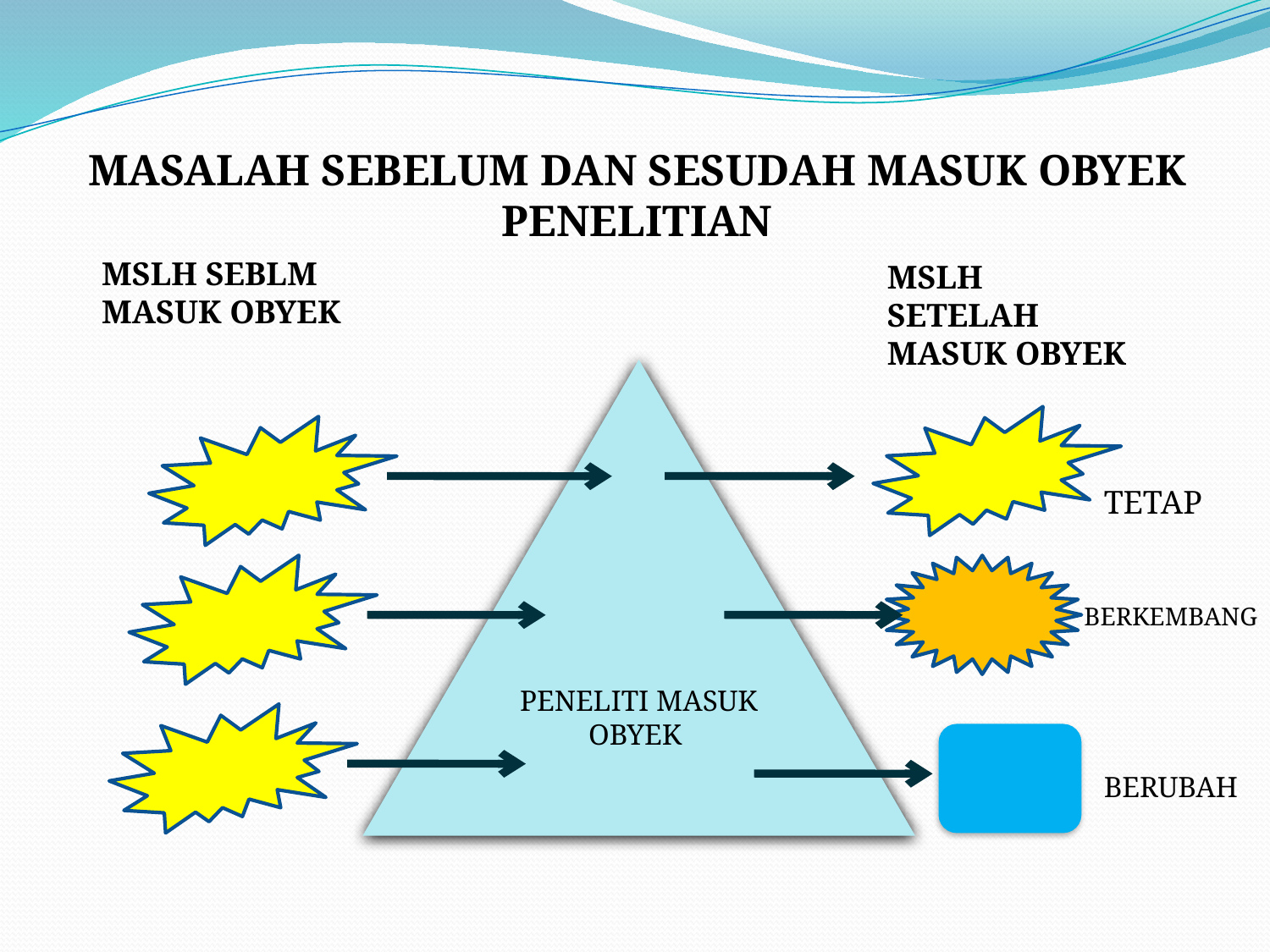

MASALAH SEBELUM DAN SESUDAH MASUK OBYEK PENELITIAN
MSLH SEBLM MASUK OBYEK
MSLH SETELAH
MASUK OBYEK
PENELITI MASUK OBYEK

TETAP

BERKEMBANG

BERUBAH